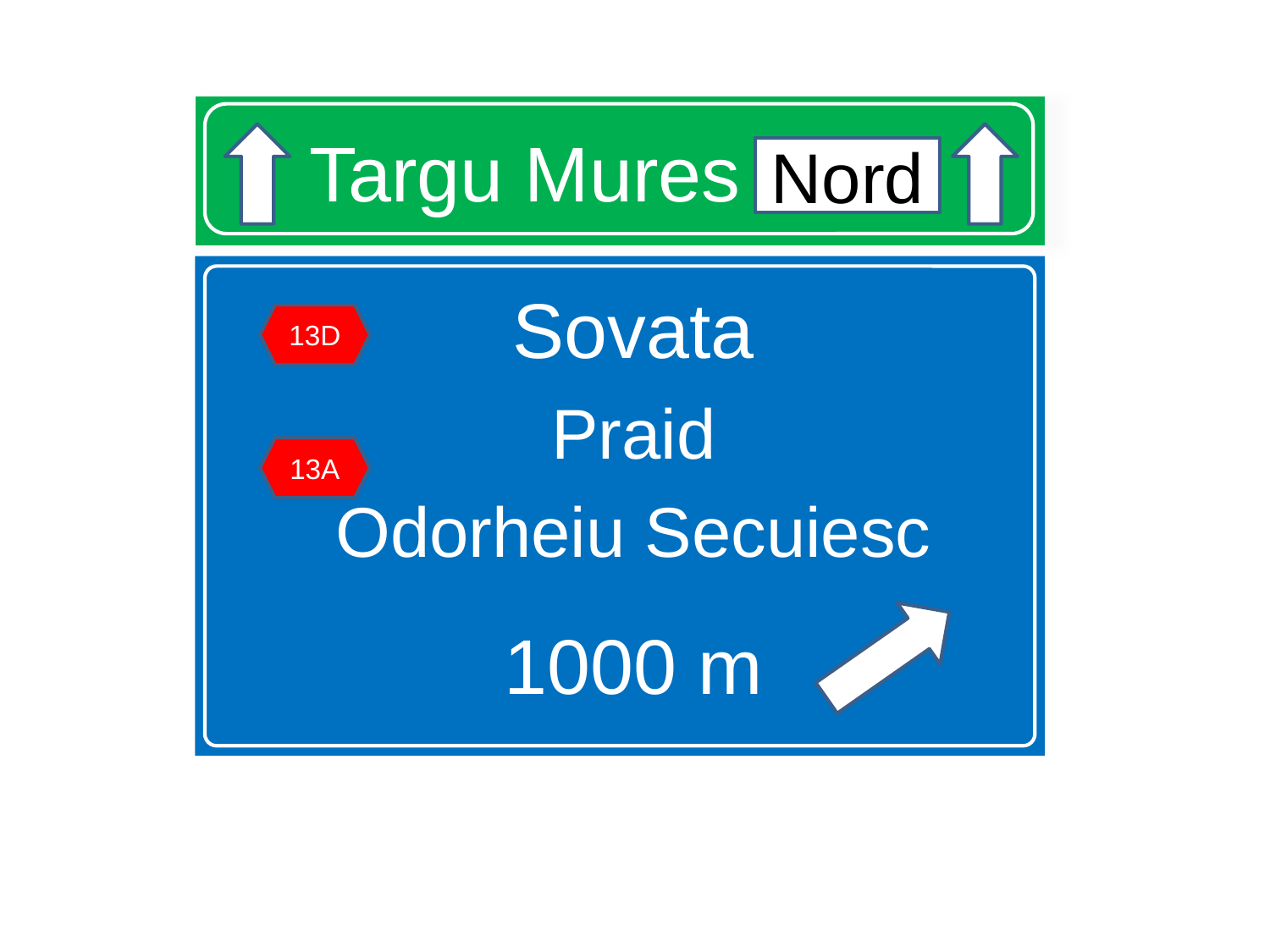

# Targu Mures nord

Nord
Sovata
Praid
Odorheiu Secuiesc

1000 m

13D
13A